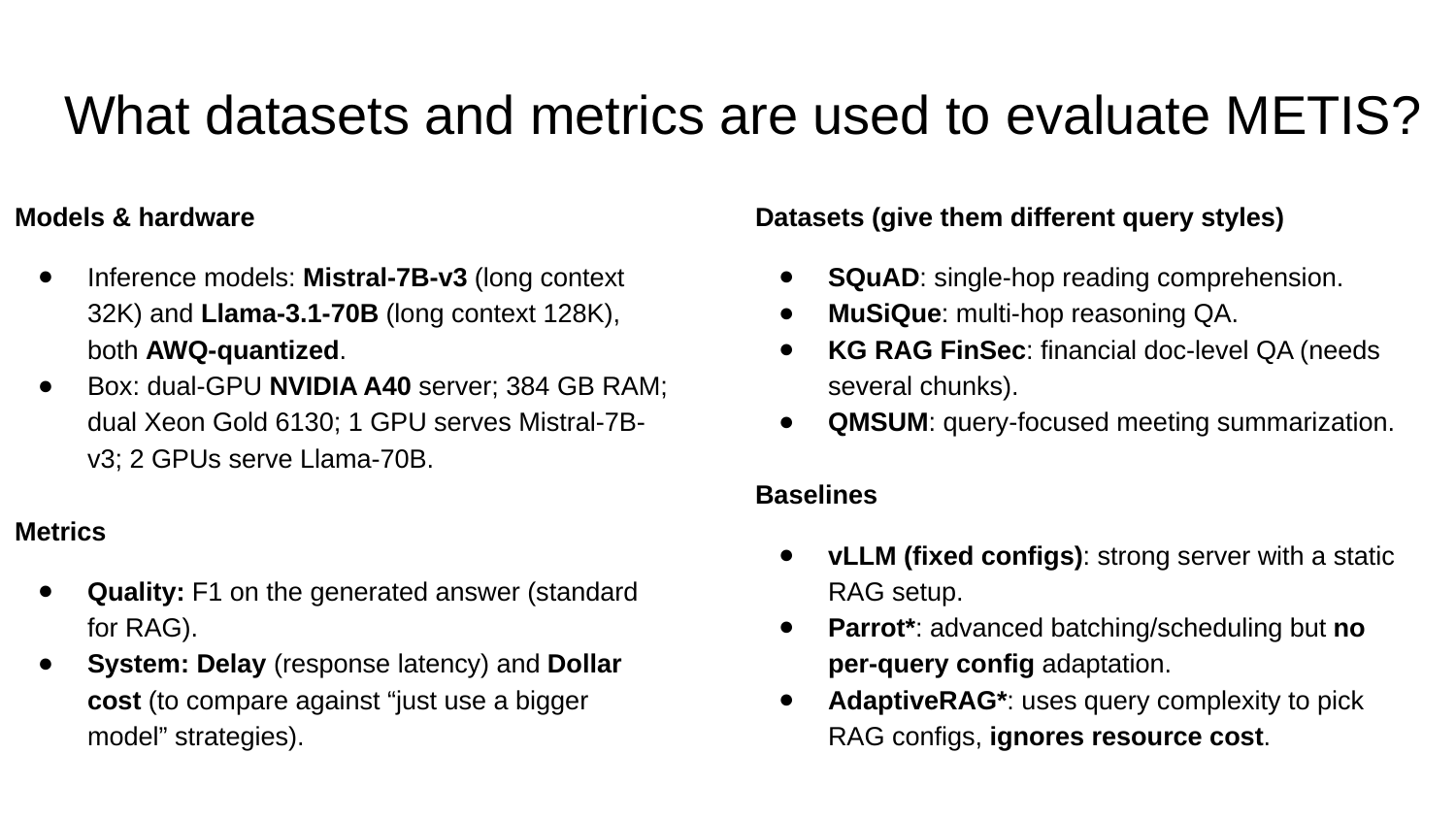

# What datasets and metrics are used to evaluate METIS?
Models & hardware
Inference models: Mistral-7B-v3 (long context 32K) and Llama-3.1-70B (long context 128K), both AWQ-quantized.
Box: dual-GPU NVIDIA A40 server; 384 GB RAM; dual Xeon Gold 6130; 1 GPU serves Mistral-7B-v3; 2 GPUs serve Llama-70B.
Metrics
Quality: F1 on the generated answer (standard for RAG).
System: Delay (response latency) and Dollar cost (to compare against “just use a bigger model” strategies).

Datasets (give them different query styles)
SQuAD: single-hop reading comprehension.
MuSiQue: multi-hop reasoning QA.
KG RAG FinSec: financial doc-level QA (needs several chunks).
QMSUM: query-focused meeting summarization.
Baselines
vLLM (fixed configs): strong server with a static RAG setup.
Parrot*: advanced batching/scheduling but no per-query config adaptation.
AdaptiveRAG*: uses query complexity to pick RAG configs, ignores resource cost.